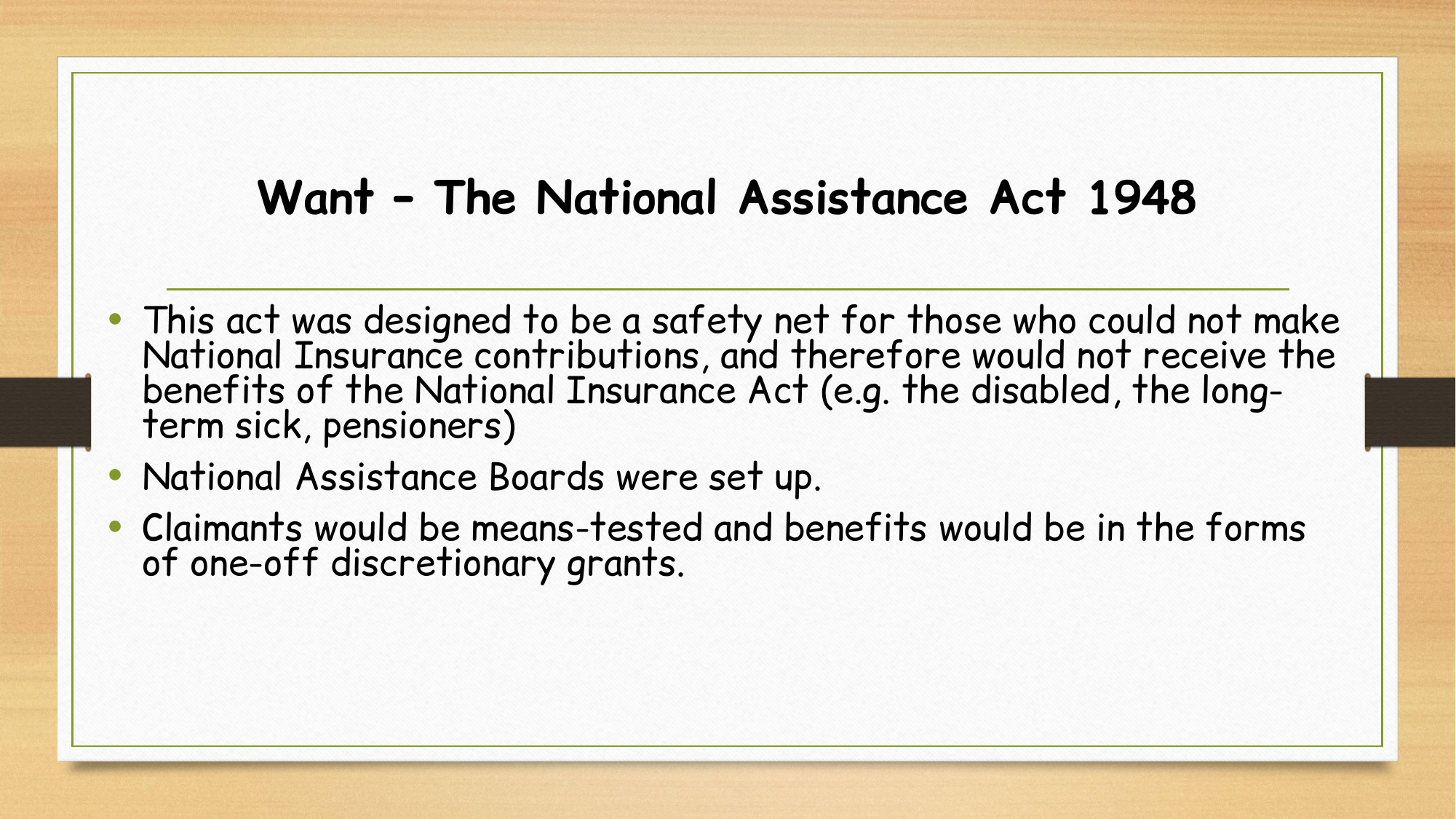

# Want – The National Assistance Act 1948
This act was designed to be a safety net for those who could not make National Insurance contributions, and therefore would not receive the benefits of the National Insurance Act (e.g. the disabled, the long-term sick, pensioners)
National Assistance Boards were set up.
Claimants would be means-tested and benefits would be in the forms of one-off discretionary grants.